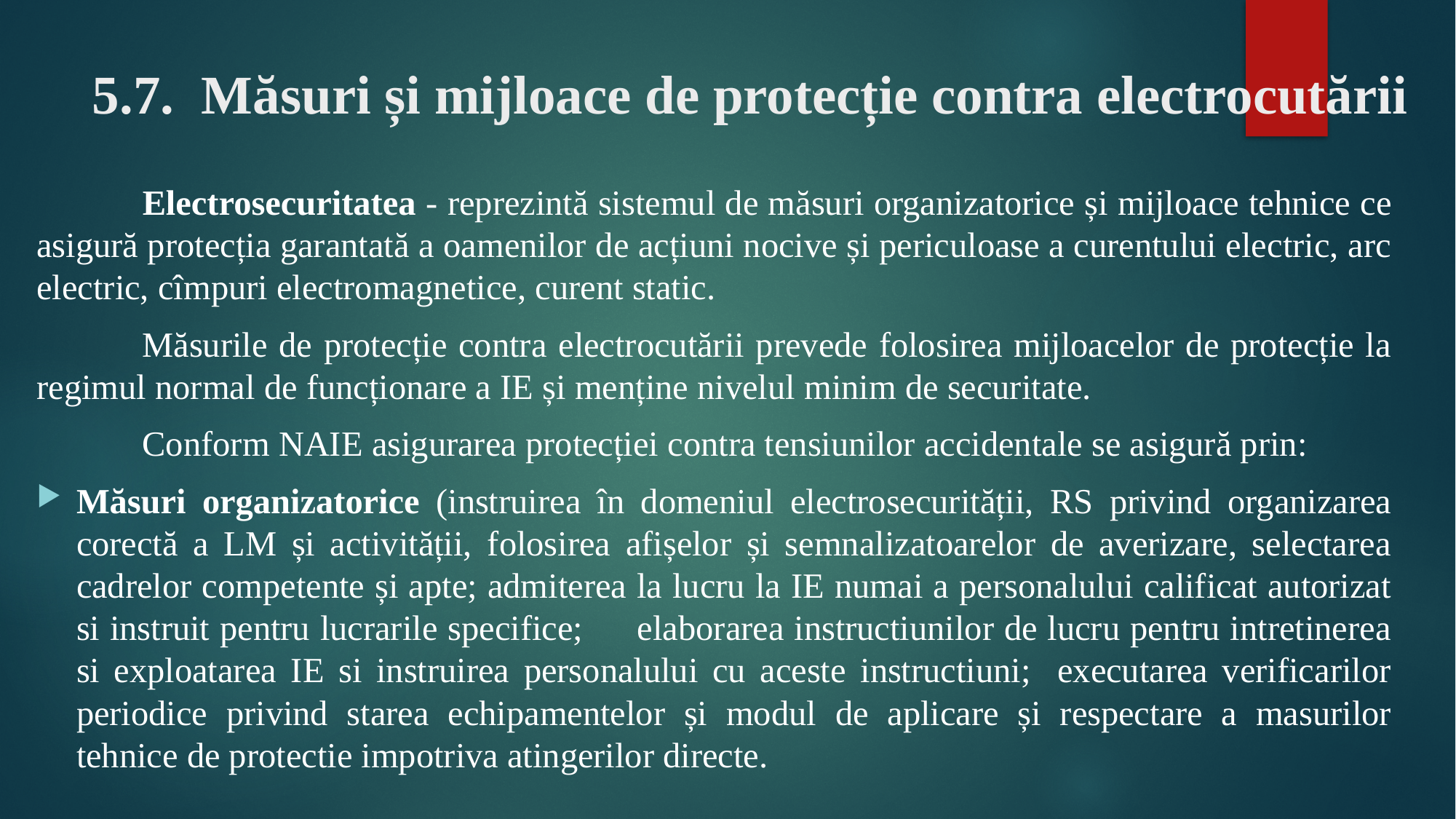

# 5.7.  Măsuri și mijloace de protecție contra electrocutării
	Electrosecuritatea - reprezintă sistemul de măsuri organizatorice și mijloace tehnice ce asigură protecția garantată a oamenilor de acțiuni nocive și periculoase a curentului electric, arc electric, cîmpuri electromagnetice, curent static.
	Măsurile de protecție contra electrocutării prevede folosirea mijloacelor de protecție la regimul normal de funcționare a IE și menține nivelul minim de securitate.
	Conform NAIE asigurarea protecției contra tensiunilor accidentale se asigură prin:
	Măsuri organizatorice (instruirea în domeniul electrosecurității, RS privind organizarea corectă a LM și activității, folosirea afișelor și semnalizatoarelor de averizare, selectarea cadrelor competente și apte; admiterea la lucru la IE numai a personalului calificat autorizat si instruit pentru lucrarile specifice;      elaborarea instructiunilor de lucru pentru intretinerea si exploatarea IE si instruirea personalului cu aceste instructiuni;   executarea verificarilor periodice privind starea echipamentelor și modul de aplicare și respectare a masurilor tehnice de protectie impotriva atingerilor directe.